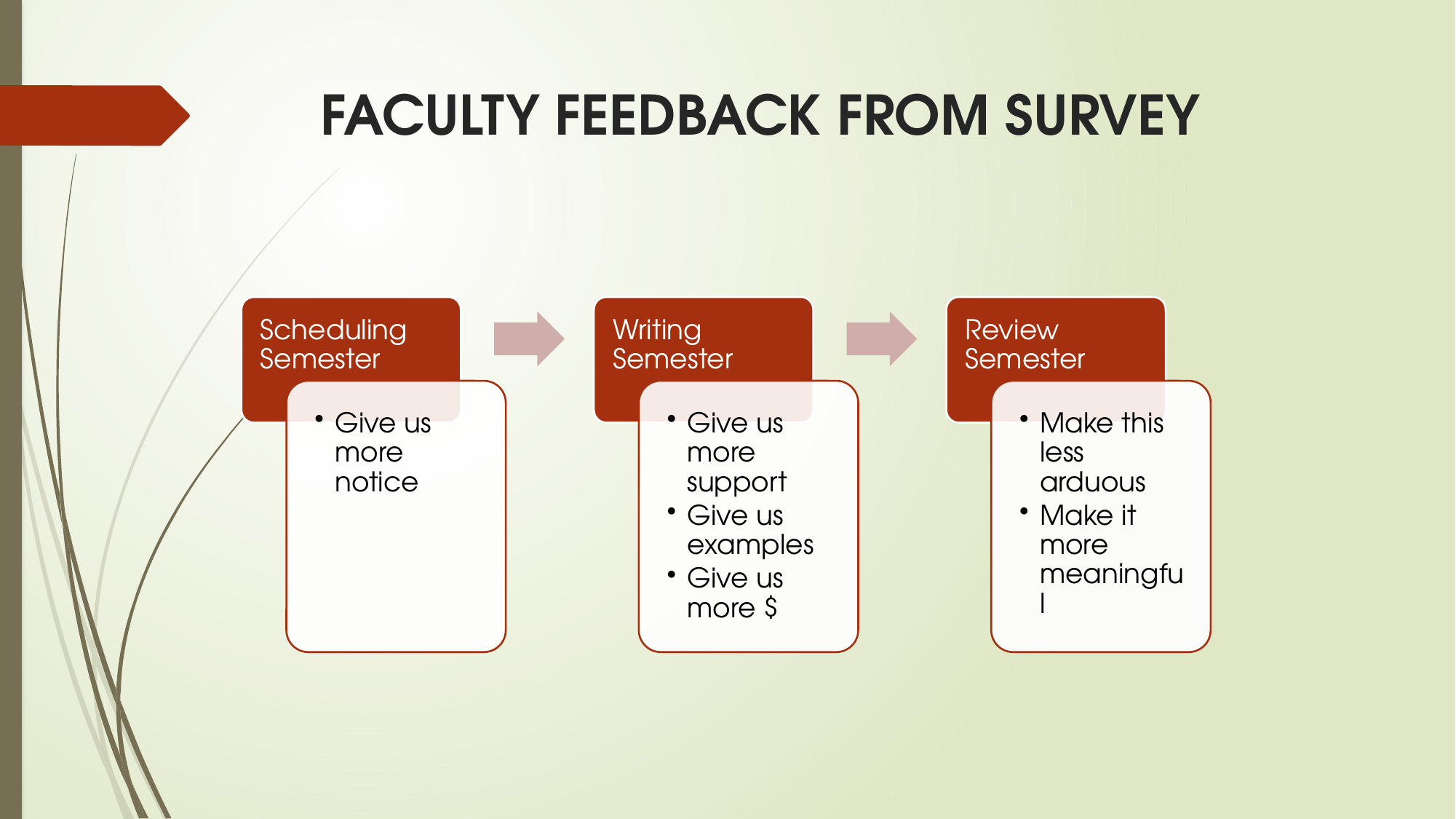

# FACULTY FEEDBACK FROM SURVEY
Scheduling Semester
Give us more notice

Writing Semester
Give us more support
Give us examples
Give us more $

Review Semester
Make this less arduous
Make it more meaningful